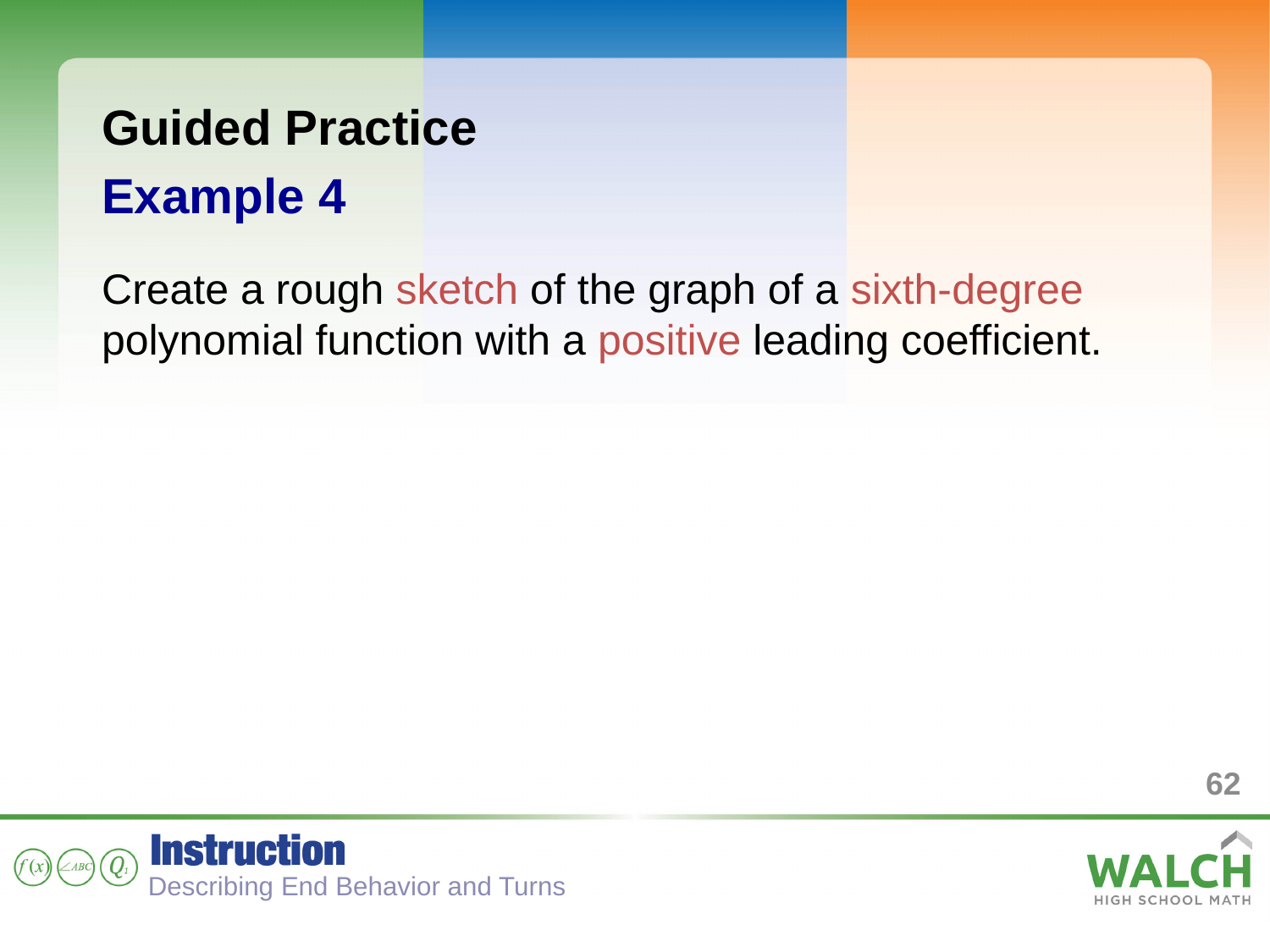

Guided Practice
Example 4

Create a rough sketch of the graph of a sixth-degree polynomial function with a positive leading coefficient.
62
Describing End Behavior and Turns